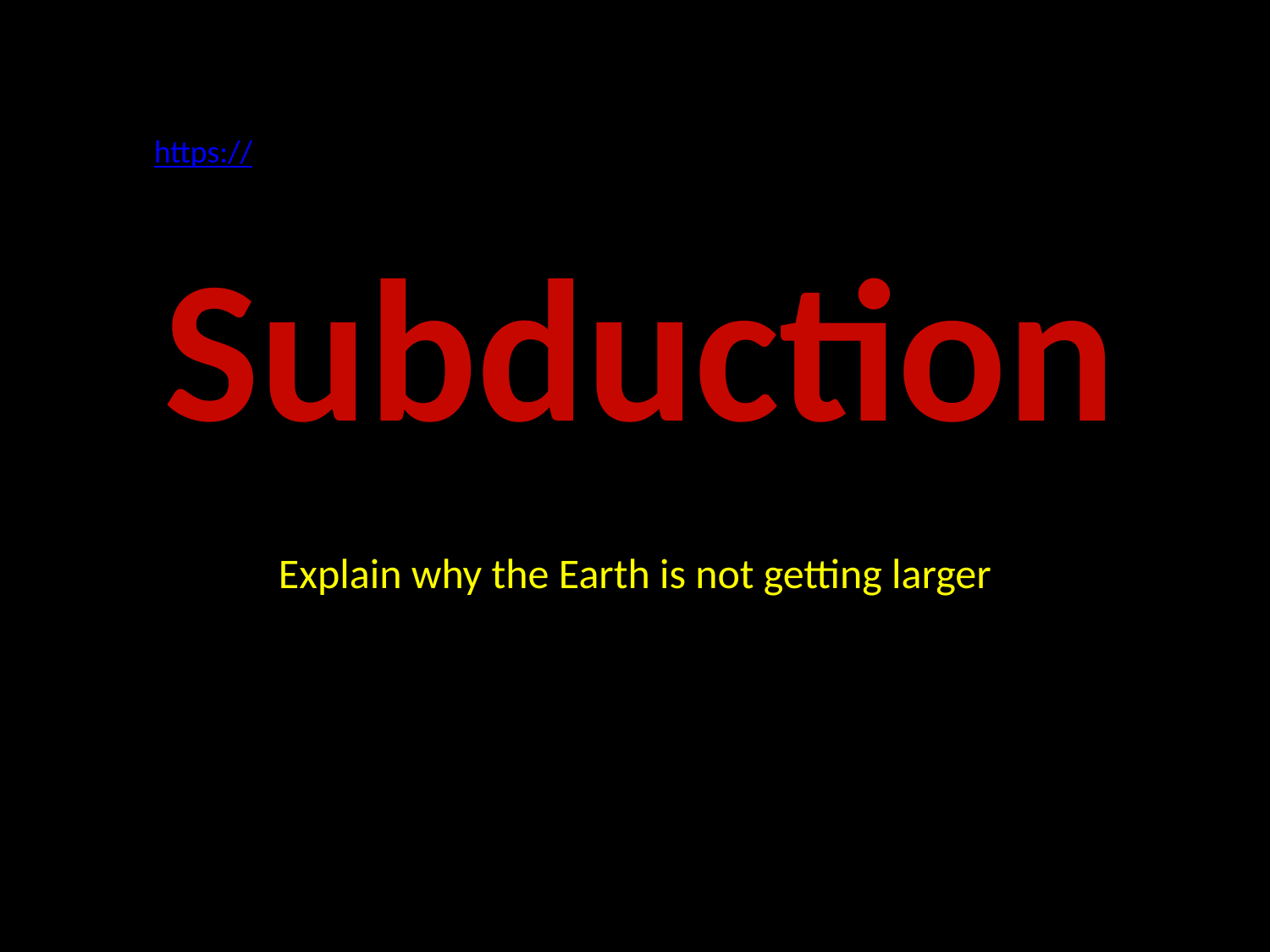

https://www.youtube.com/watch?v=ryrXAGY1dmE
Subduction
Explain why the Earth is not getting larger